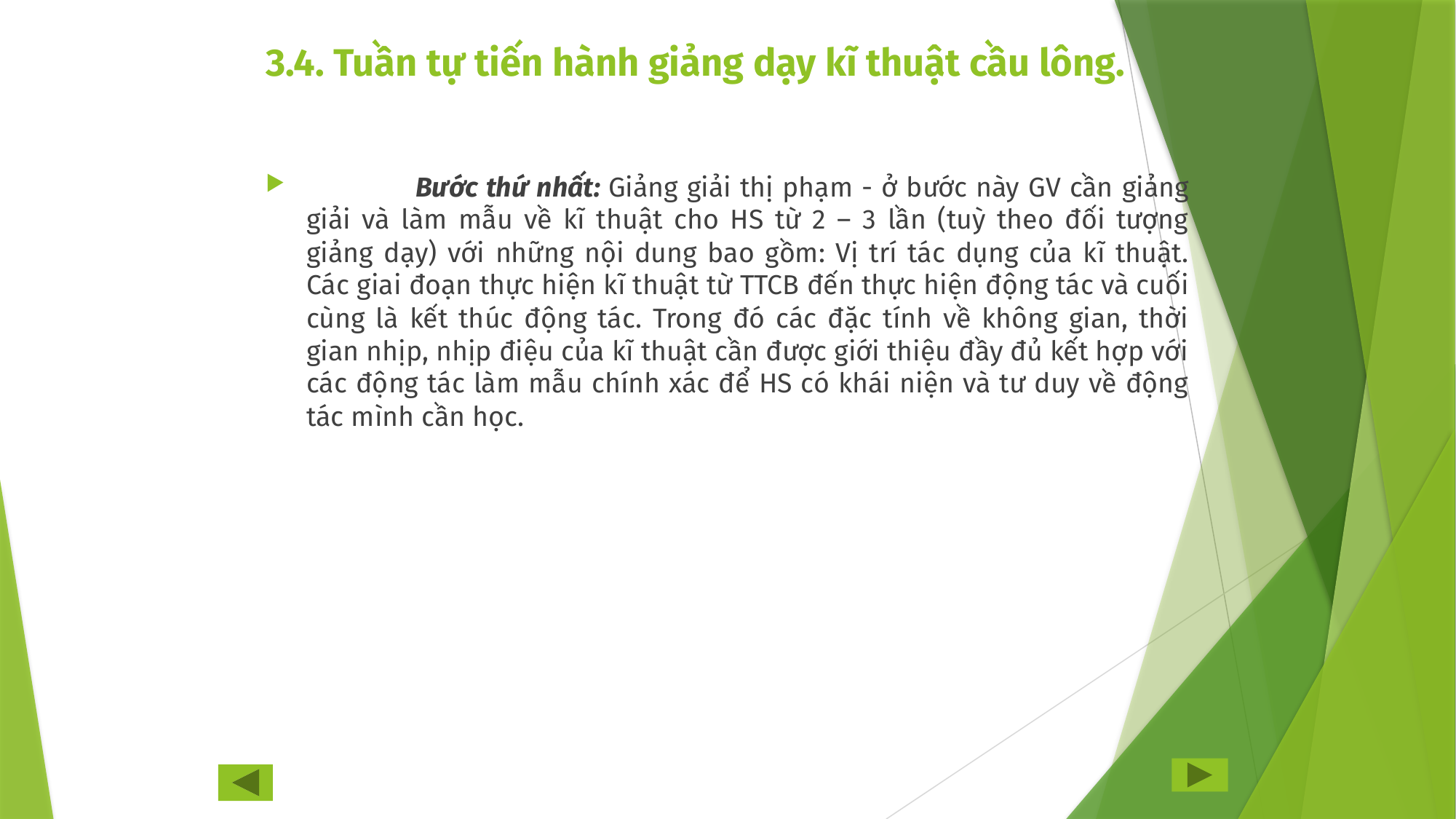

# 3.4. Tuần tự tiến hành giảng dạy kĩ thuật cầu lông.
	Bước thứ nhất: Giảng giải thị phạm - ở bước này GV cần giảng giải và làm mẫu về kĩ thuật cho HS từ 2 – 3 lần (tuỳ theo đối tượng giảng dạy) với những nội dung bao gồm: Vị trí tác dụng của kĩ thuật. Các giai đoạn thực hiện kĩ thuật từ TTCB đến thực hiện động tác và cuối cùng là kết thúc động tác. Trong đó các đặc tính về không gian, thời gian nhịp, nhịp điệu của kĩ thuật cần được giới thiệu đầy đủ kết hợp với các động tác làm mẫu chính xác để HS có khái niện và tư duy về động tác mình cần học.